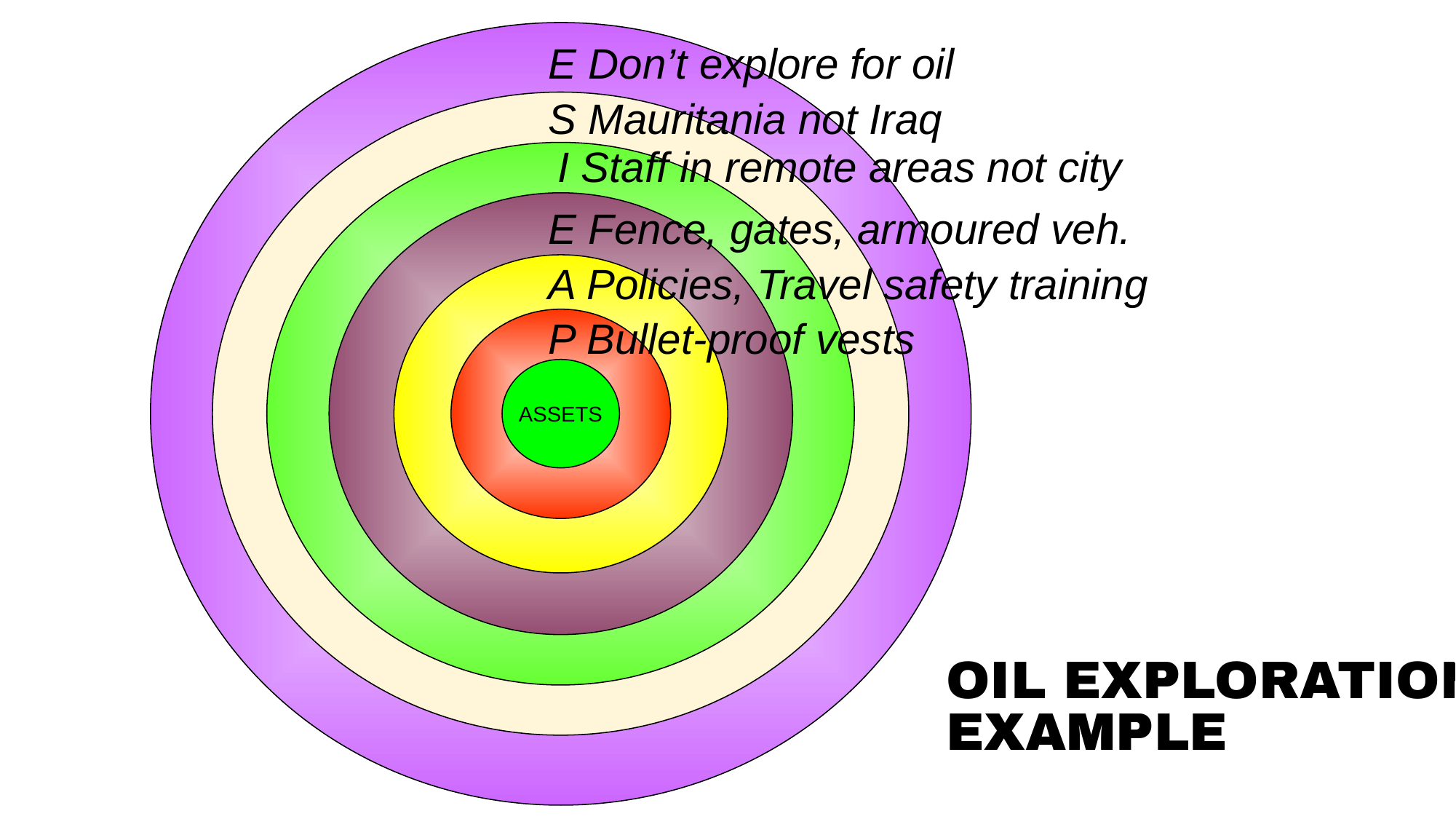

Eliminate

ASSETS
E Don’t explore for oil
S Mauritania not Iraq
I Staff in remote areas not city
E Fence, gates, armoured veh.
A Policies, Travel safety training
P Bullet-proof vests
OIL EXPLORATION EXAMPLE